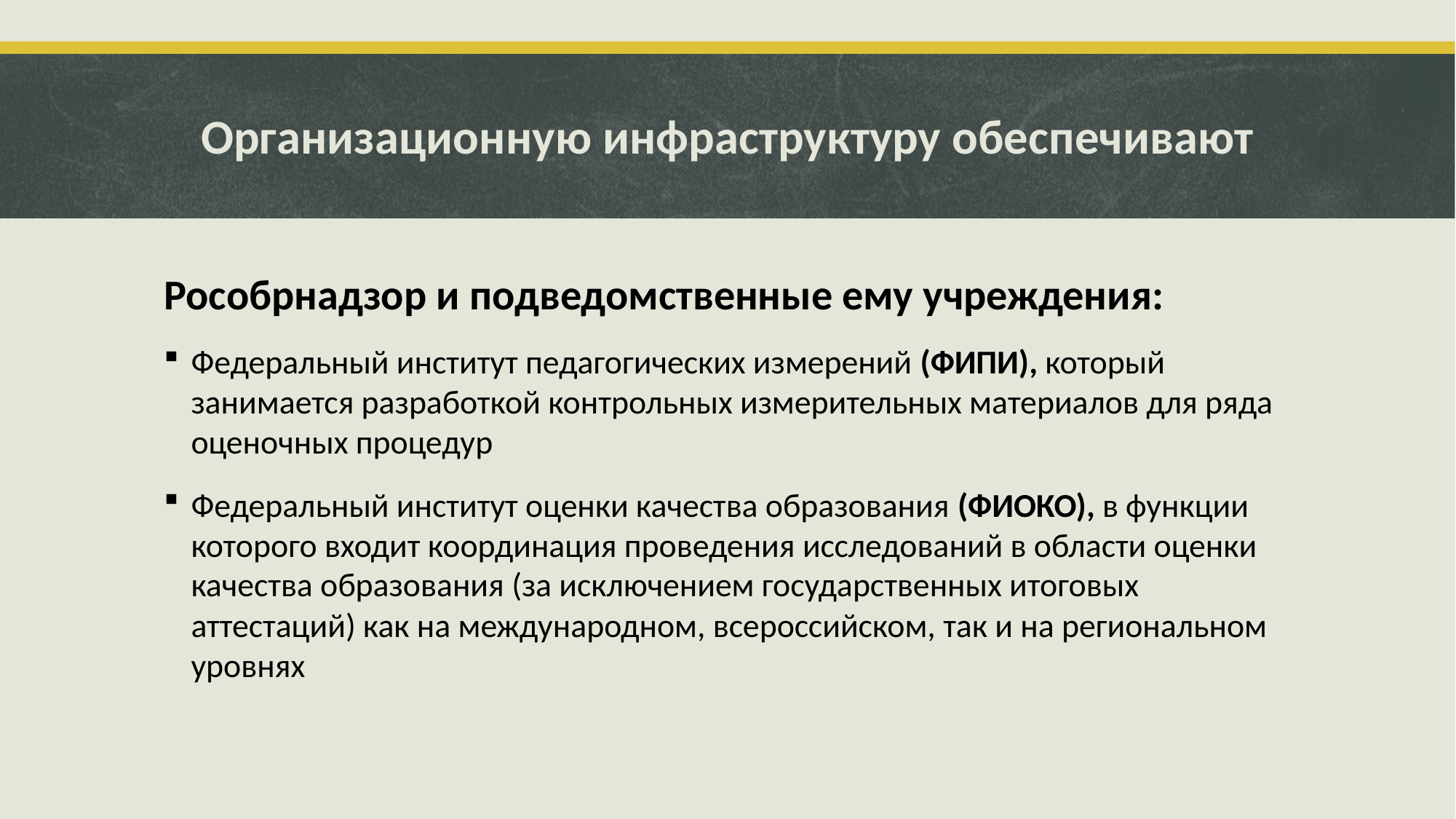

# Организационную инфраструктуру обеспечивают
Рособрнадзор и подведомственные ему учреждения:
Федеральный институт педагогических измерений (ФИПИ), который занимается разработкой контрольных измерительных материалов для ряда оценочных процедур
Федеральный институт оценки качества образования (ФИОКО), в функции которого входит координация проведения исследований в области оценки качества образования (за исключением государственных итоговых аттестаций) как на международном, всероссийском, так и на региональном уровнях